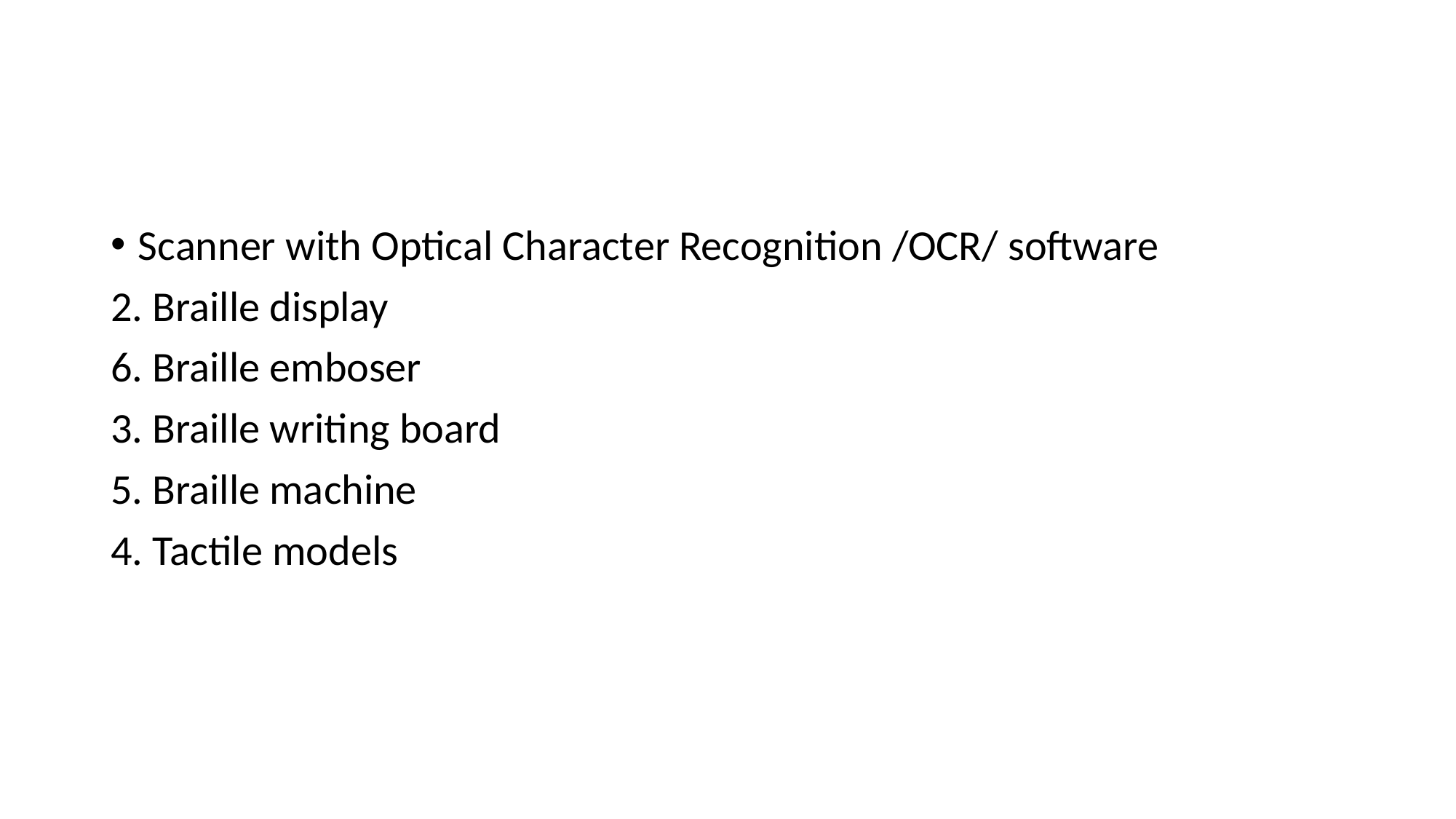

#
Scanner with Optical Character Recognition /OCR/ software
2. Braille display
6. Braille emboser
3. Braille writing board
5. Braille machine
4. Tactile models